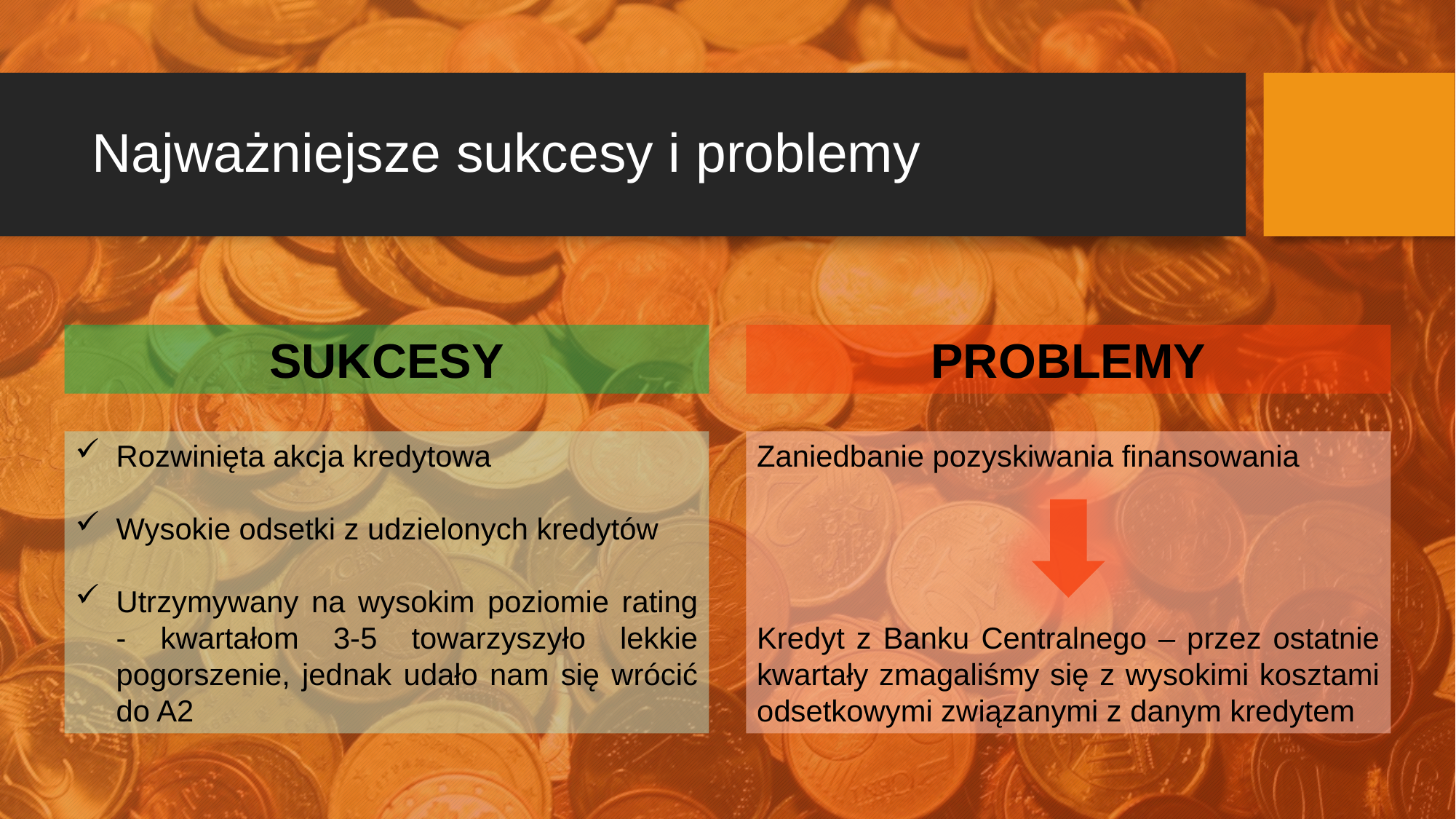

# Najważniejsze sukcesy i problemy
SUKCESY
PROBLEMY
Rozwinięta akcja kredytowa

Wysokie odsetki z udzielonych kredytów

Utrzymywany na wysokim poziomie rating - kwartałom 3-5 towarzyszyło lekkie pogorszenie, jednak udało nam się wrócić do A2
Zaniedbanie pozyskiwania finansowania

Kredyt z Banku Centralnego – przez ostatnie kwartały zmagaliśmy się z wysokimi kosztami odsetkowymi związanymi z danym kredytem